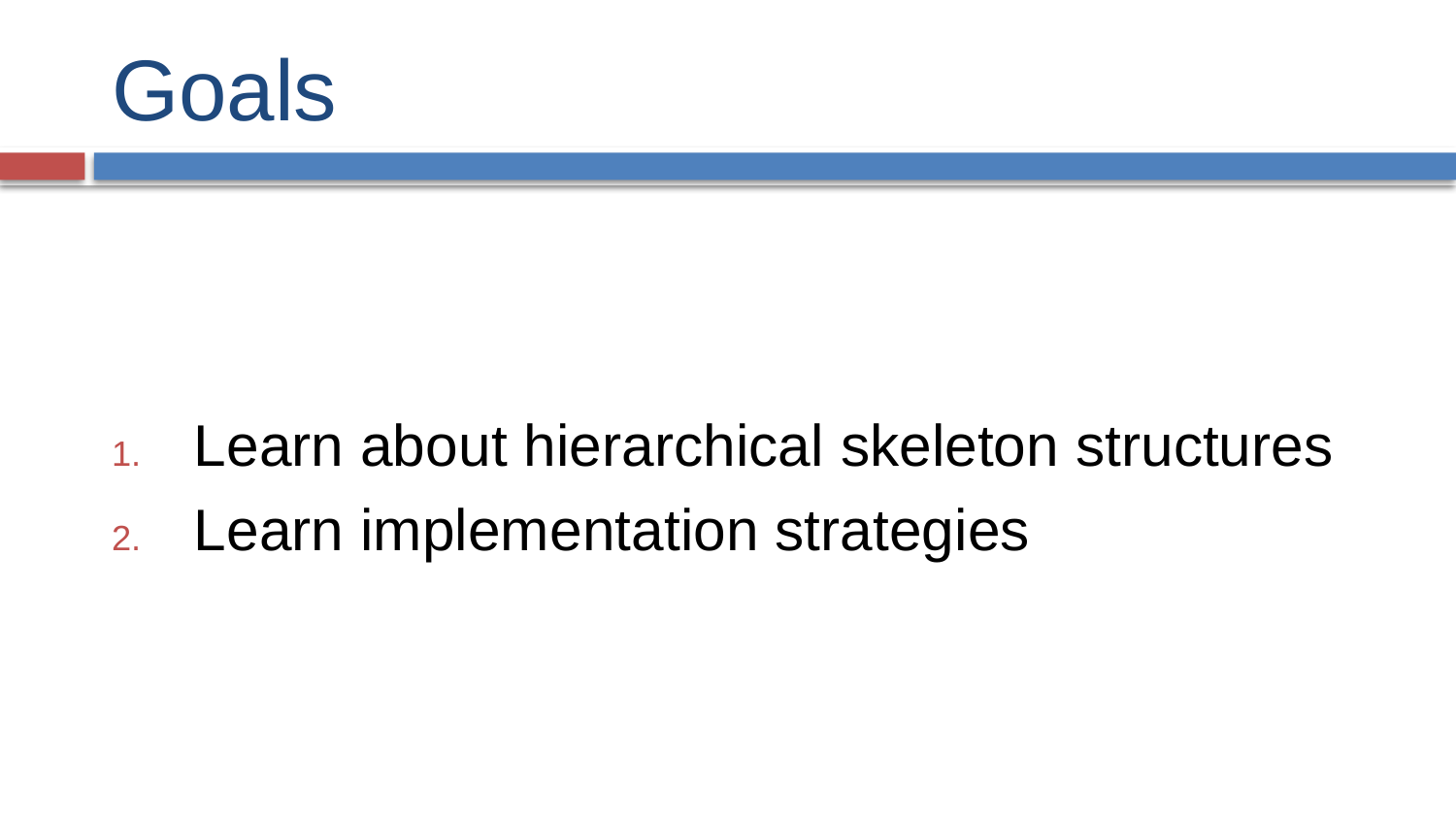

# Goals
Learn about hierarchical skeleton structures
Learn implementation strategies